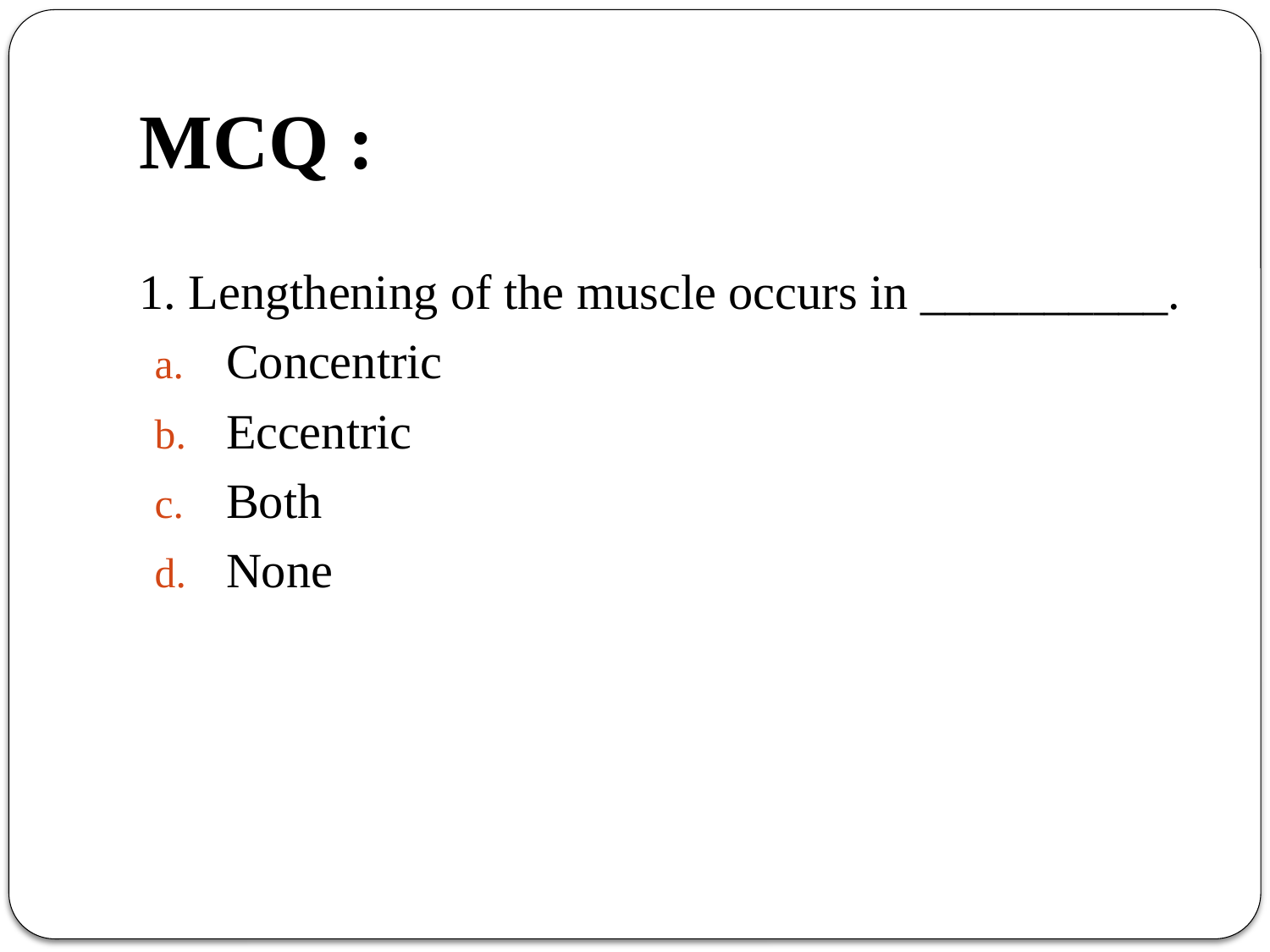

# MCQ :
1. Lengthening of the muscle occurs in __________.
Concentric
Eccentric
Both
None